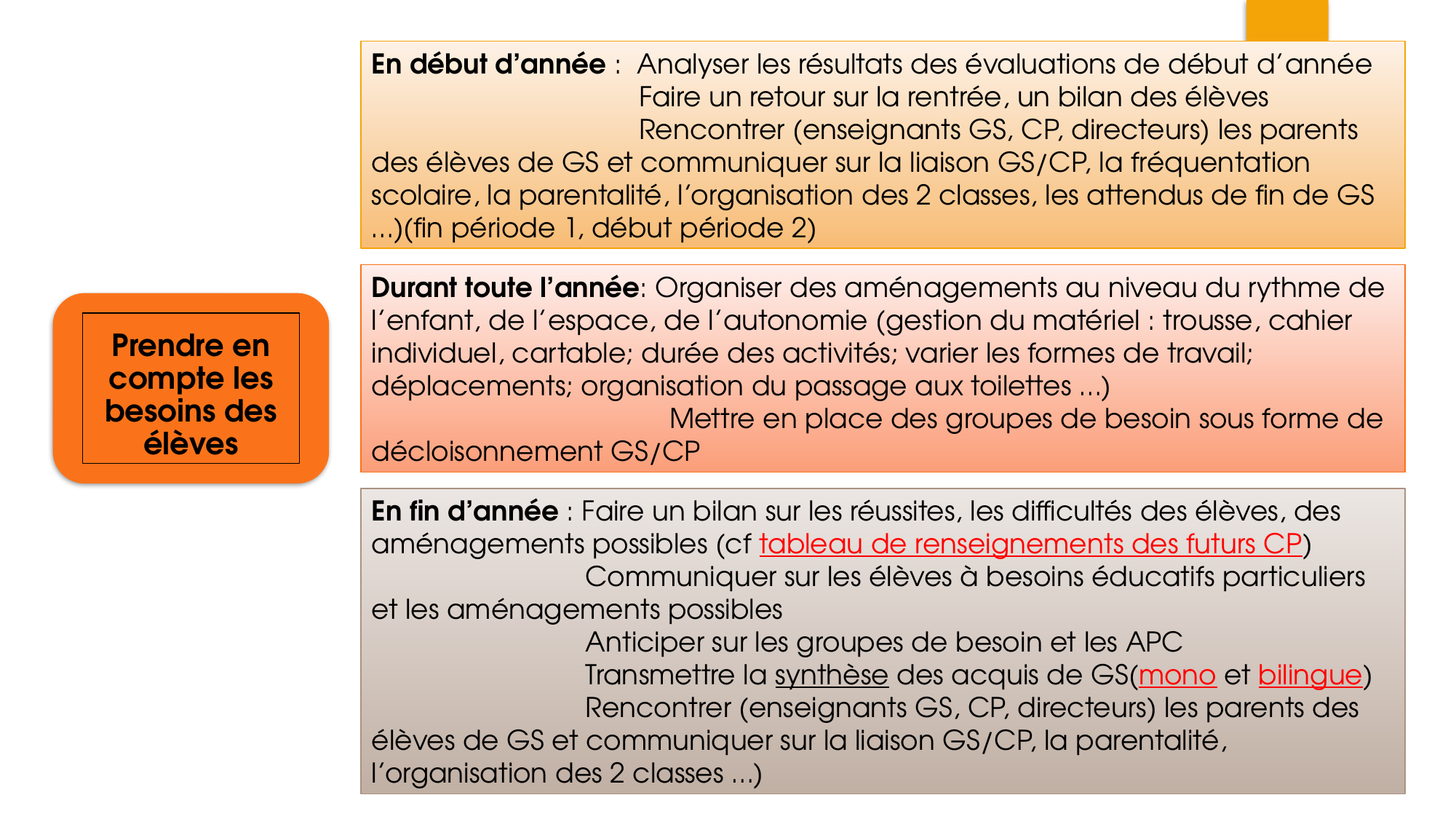

En début d’année :  Analyser les résultats des évaluations de début d’année
                                   Faire un retour sur la rentrée, un bilan des élèves
                                   Rencontrer (enseignants GS, CP, directeurs) les parents des élèves de GS et communiquer sur la liaison GS/CP, la fréquentation scolaire, la parentalité, l’organisation des 2 classes, les attendus de fin de GS …)(fin période 1, début période 2)
Durant toute l’année: Organiser des aménagements au niveau du rythme de l’enfant, de l’espace, de l’autonomie (gestion du matériel : trousse, cahier individuel, cartable; durée des activités; varier les formes de travail; déplacements; organisation du passage aux toilettes …)
                                       Mettre en place des groupes de besoin sous forme de décloisonnement GS/CP

Prendre en compte les besoins des élèves
En fin d’année : Faire un bilan sur les réussites, les difficultés des élèves, des aménagements possibles (cf tableau de renseignements des futurs CP)
                            Communiquer sur les élèves à besoins éducatifs particuliers et les aménagements possibles
                            Anticiper sur les groupes de besoin et les APC
                            Transmettre la synthèse des acquis de GS(mono et bilingue)
                            Rencontrer (enseignants GS, CP, directeurs) les parents des élèves de GS et communiquer sur la liaison GS/CP, la parentalité, l’organisation des 2 classes …)